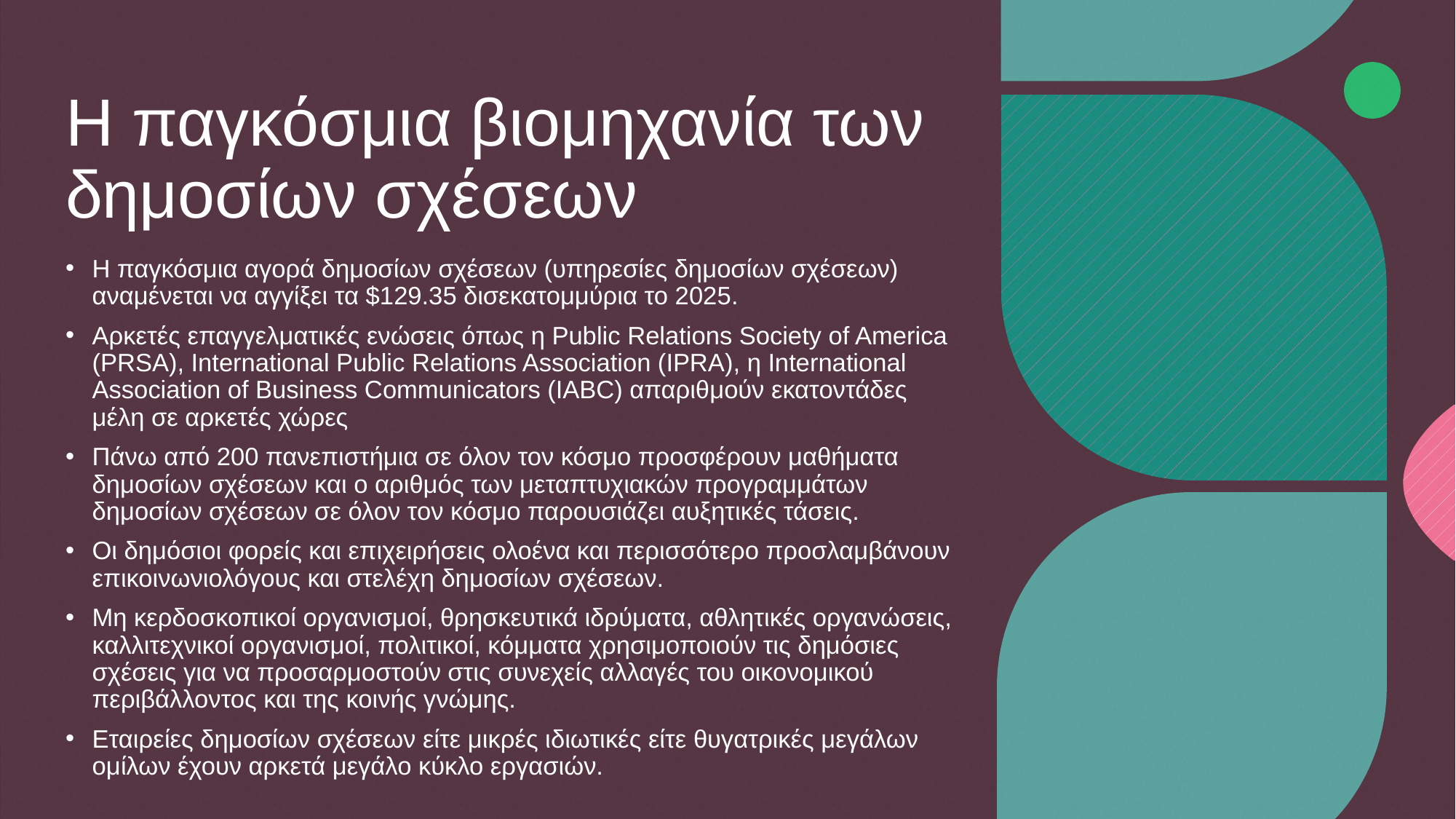

# H παγκόσμια βιομηχανία των δημοσίων σχέσεων
Η παγκόσμια αγορά δημοσίων σχέσεων (υπηρεσίες δημοσίων σχέσεων) αναμένεται να αγγίξει τα $129.35 δισεκατομμύρια το 2025.
Αρκετές επαγγελματικές ενώσεις όπως η Public Relations Society of America (PRSA), International Public Relations Association (IPRA), η International Association of Business Communicators (IABC) απαριθμούν εκατοντάδες μέλη σε αρκετές χώρες
Πάνω από 200 πανεπιστήμια σε όλον τον κόσμο προσφέρουν μαθήματα δημοσίων σχέσεων και ο αριθμός των μεταπτυχιακών προγραμμάτων δημοσίων σχέσεων σε όλον τον κόσμο παρουσιάζει αυξητικές τάσεις.
Οι δημόσιοι φορείς και επιχειρήσεις ολοένα και περισσότερο προσλαμβάνουν επικοινωνιολόγους και στελέχη δημοσίων σχέσεων.
Μη κερδοσκοπικοί οργανισμοί, θρησκευτικά ιδρύματα, αθλητικές οργανώσεις, καλλιτεχνικοί οργανισμοί, πολιτικοί, κόμματα χρησιμοποιούν τις δημόσιες σχέσεις για να προσαρμοστούν στις συνεχείς αλλαγές του οικονομικού περιβάλλοντος και της κοινής γνώμης.
Εταιρείες δημοσίων σχέσεων είτε μικρές ιδιωτικές είτε θυγατρικές μεγάλων ομίλων έχουν αρκετά μεγάλο κύκλο εργασιών.